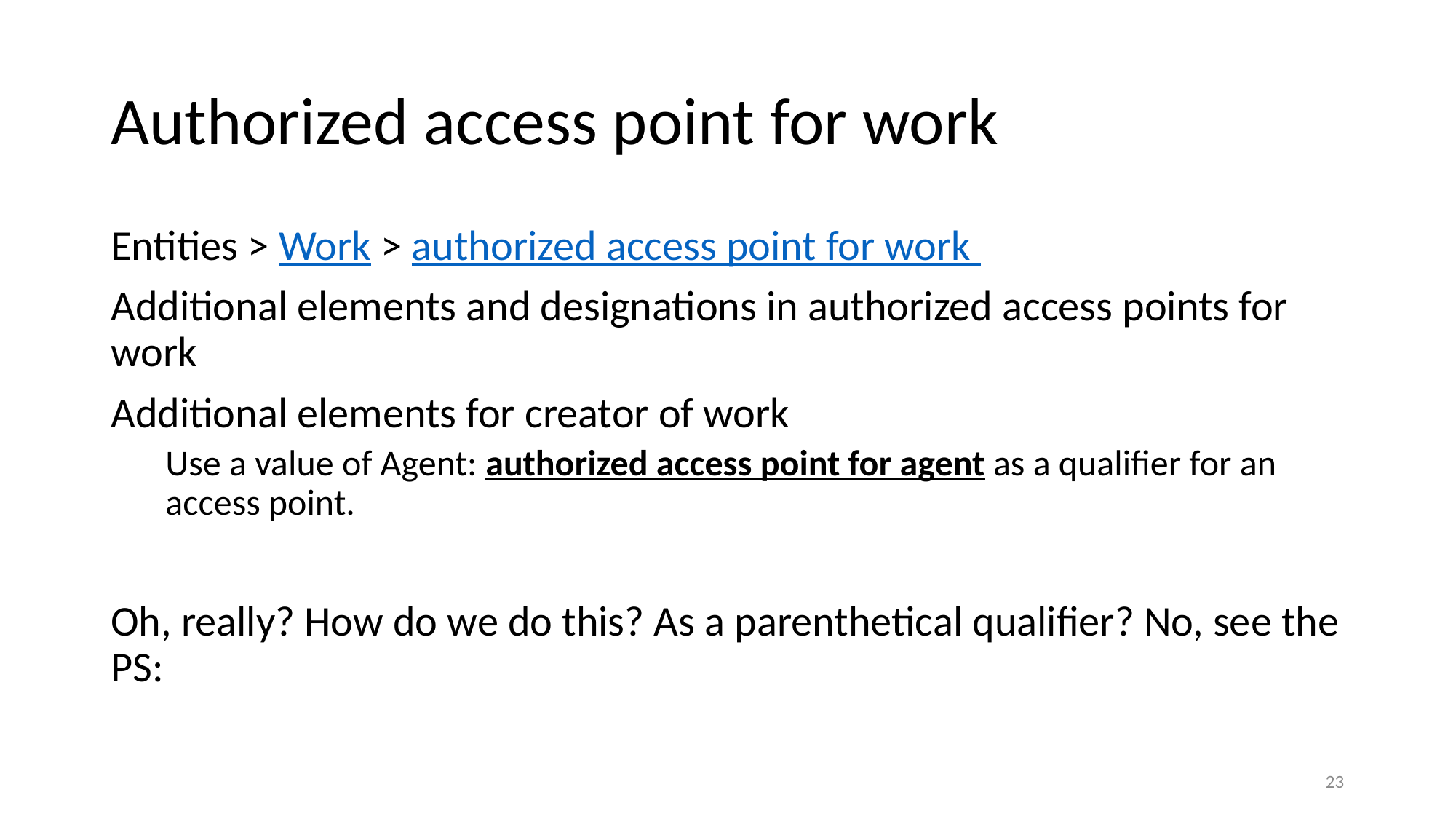

# Authorized access point for work
Entities > Work > authorized access point for work
Additional elements and designations in authorized access points for work
Additional elements for creator of work
Use a value of Agent: authorized access point for agent as a qualifier for an access point.

Oh, really? How do we do this? As a parenthetical qualifier? No, see the PS:

23